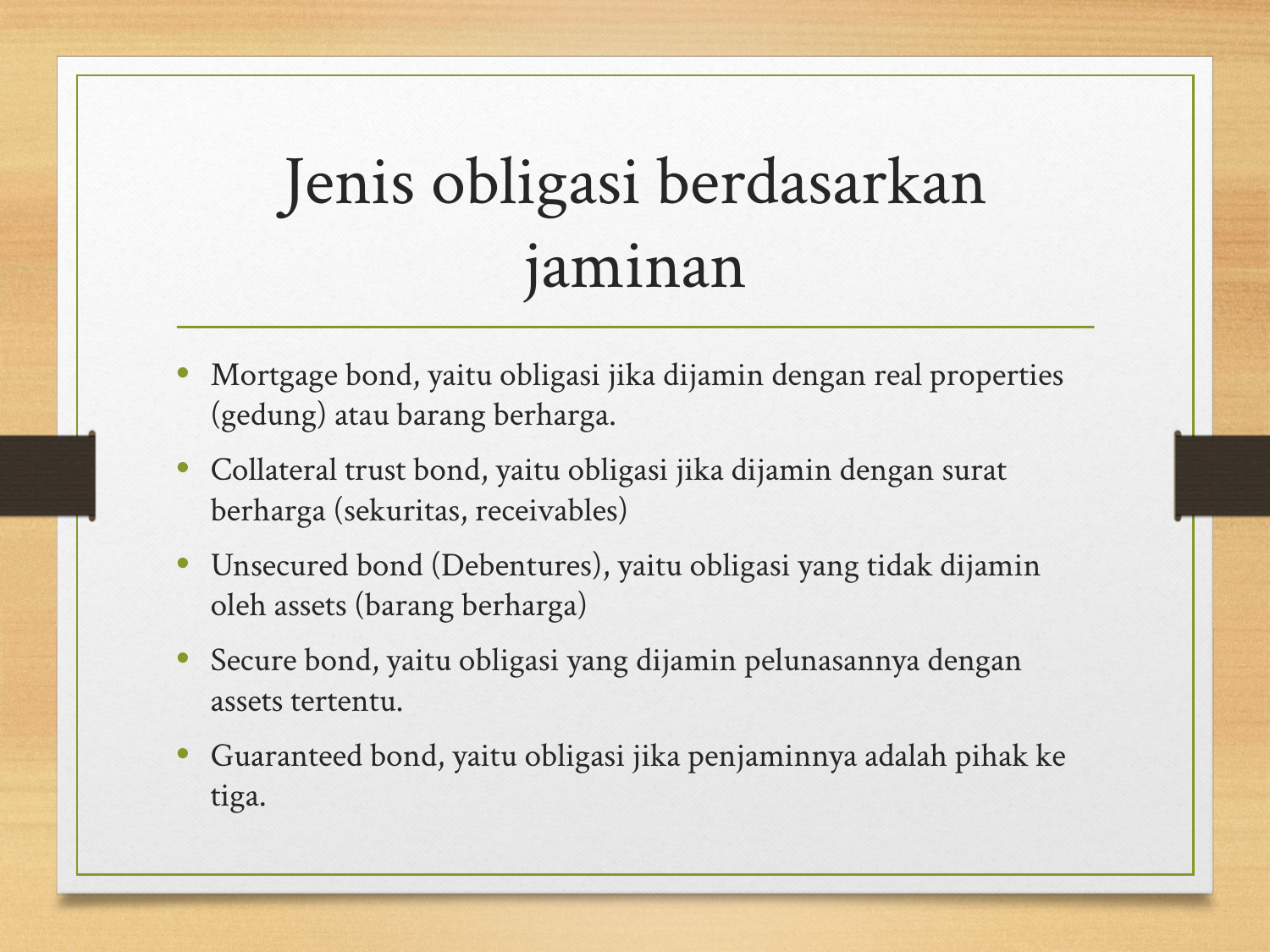

# Jenis obligasi berdasarkan jaminan
Mortgage bond, yaitu obligasi jika dijamin dengan real properties (gedung) atau barang berharga.
Collateral trust bond, yaitu obligasi jika dijamin dengan surat berharga (sekuritas, receivables)
Unsecured bond (Debentures), yaitu obligasi yang tidak dijamin oleh assets (barang berharga)
Secure bond, yaitu obligasi yang dijamin pelunasannya dengan assets tertentu.
Guaranteed bond, yaitu obligasi jika penjaminnya adalah pihak ke tiga.